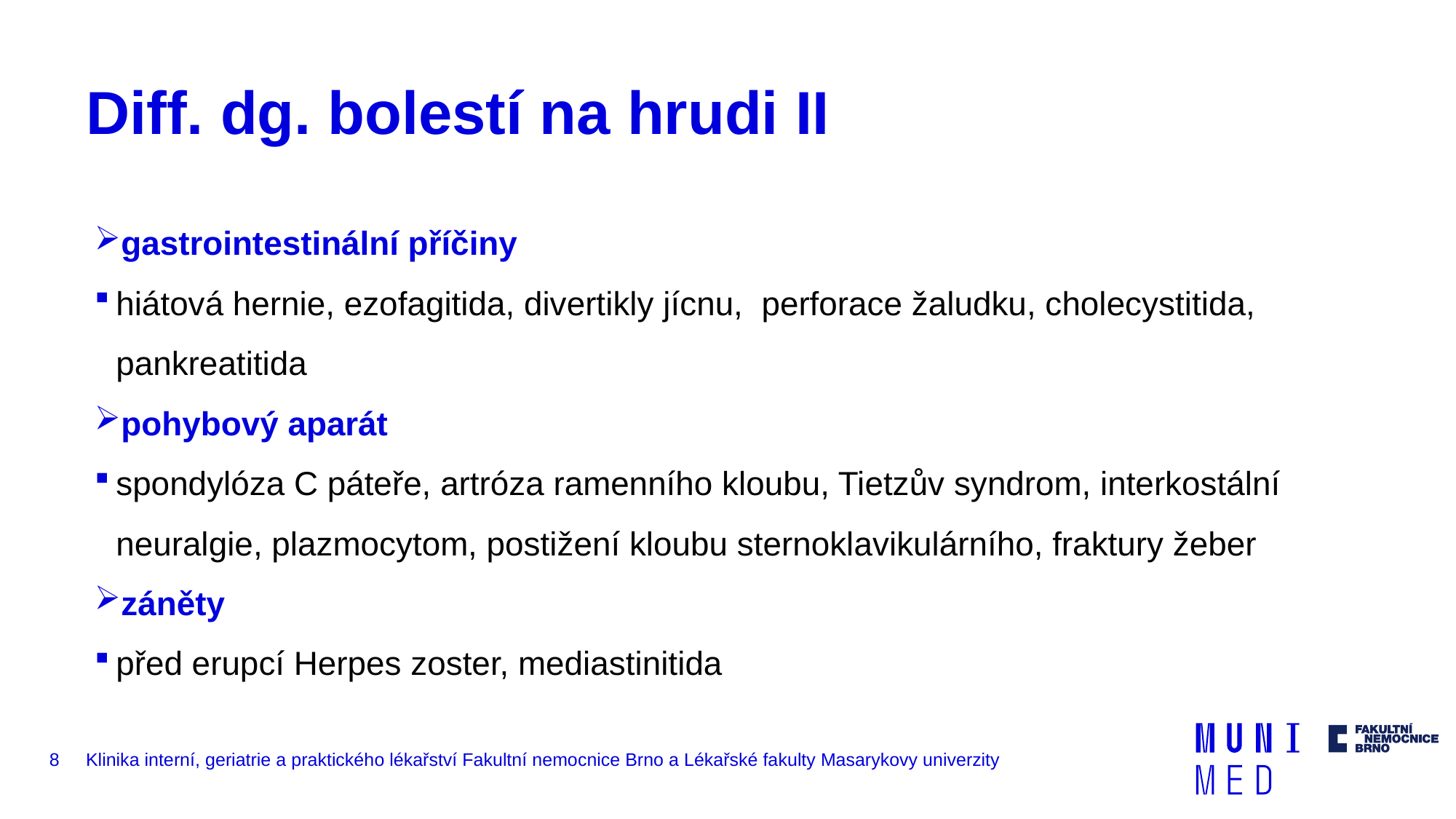

# Diff. dg. bolestí na hrudi II
gastrointestinální příčiny
hiátová hernie, ezofagitida, divertikly jícnu,  perforace žaludku, cholecystitida, pankreatitida
pohybový aparát
spondylóza C páteře, artróza ramenního kloubu, Tietzův syndrom, interkostální neuralgie, plazmocytom, postižení kloubu sternoklavikulárního, fraktury žeber
záněty
před erupcí Herpes zoster, mediastinitida
8
Klinika interní, geriatrie a praktického lékařství Fakultní nemocnice Brno a Lékařské fakulty Masarykovy univerzity